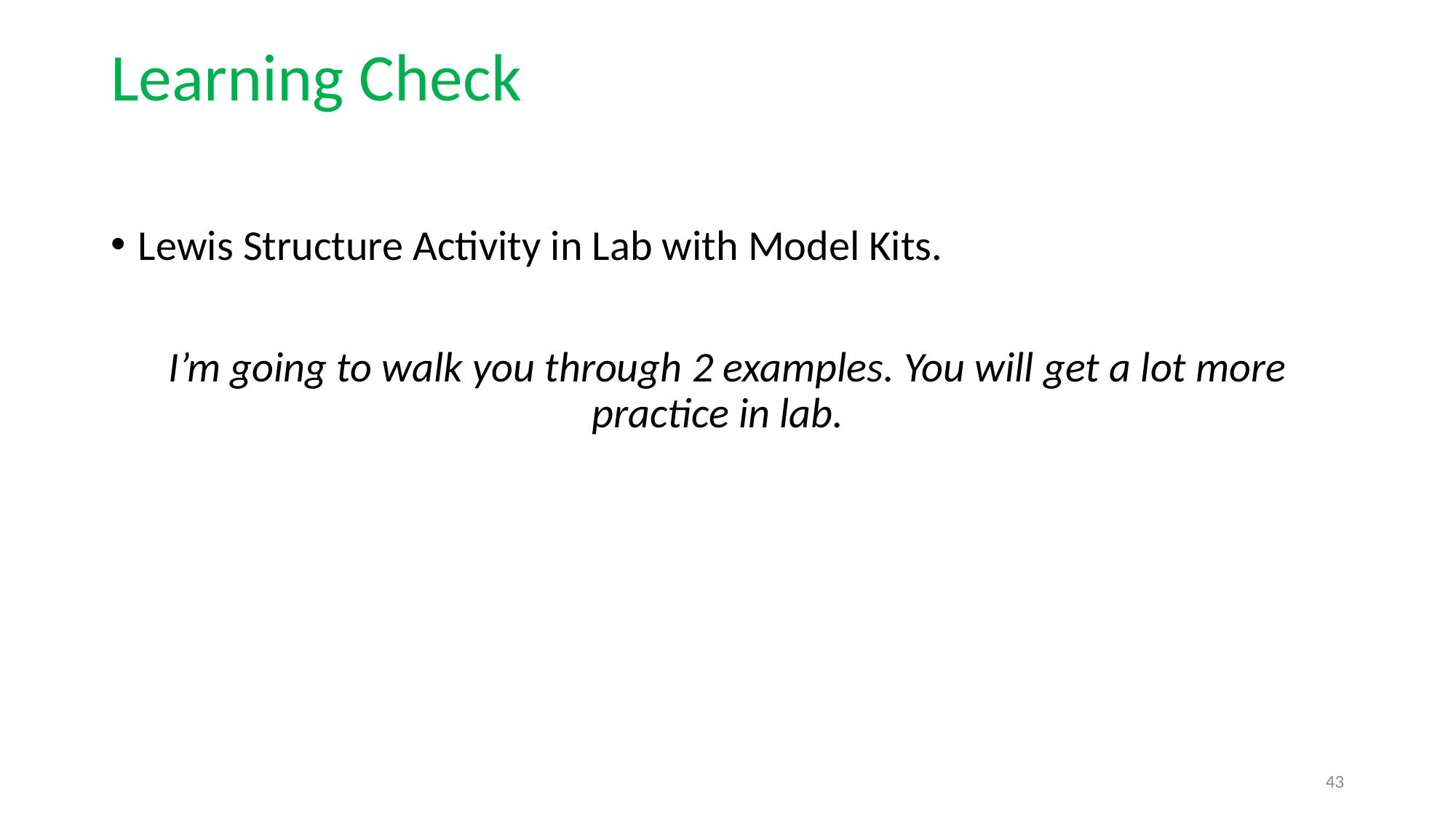

# Learning Check
Lewis Structure Activity in Lab with Model Kits.

I’m going to walk you through 2 examples. You will get a lot more practice in lab.
43